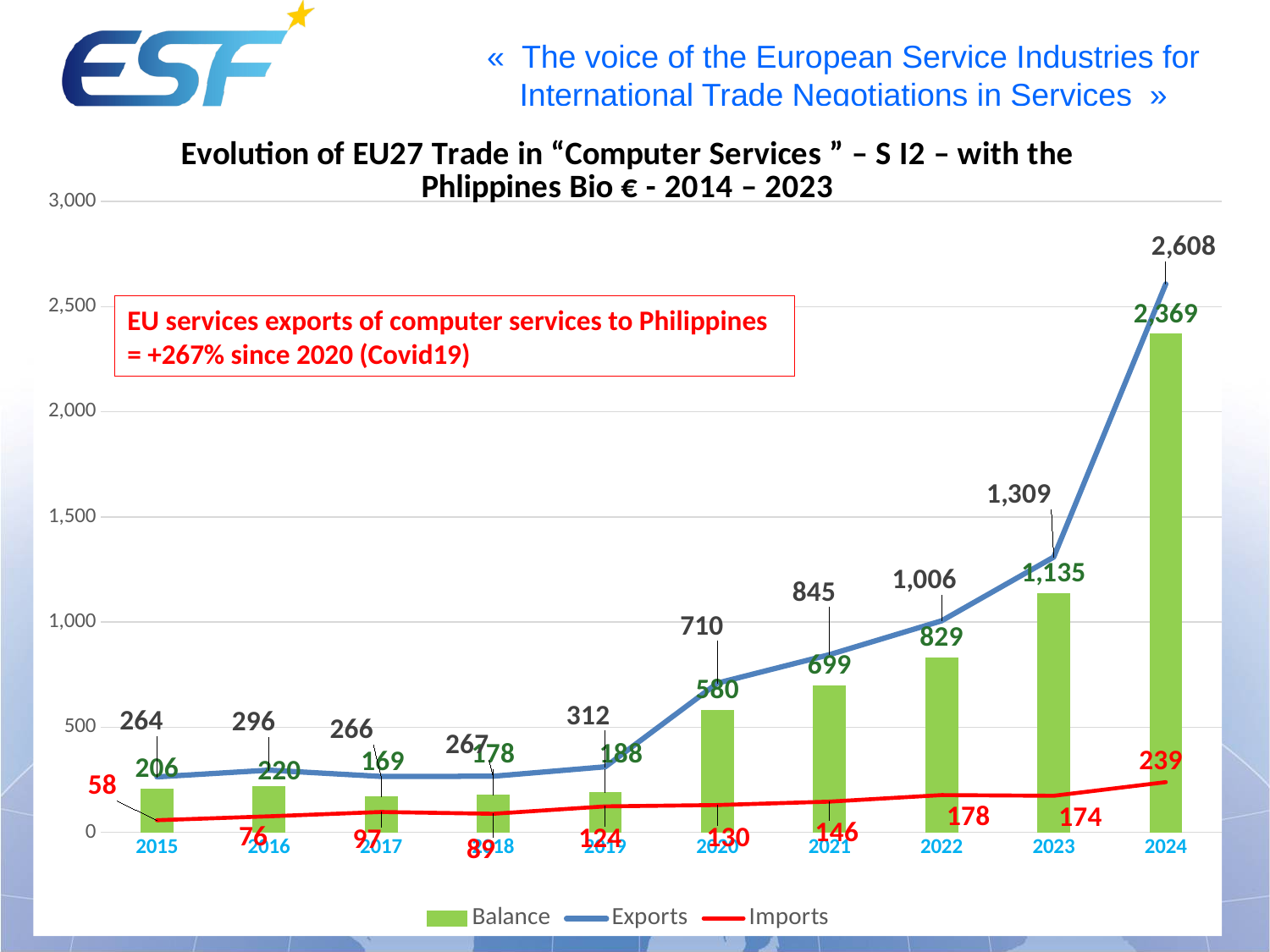

### Chart: Evolution of EU27 Trade in “Computer Services ” – S I2 – with the Phlippines Bio € - 2014 – 2023

| Category | Balance | Exports | Imports |
|---|---|---|---|
| 2015 | 206.2 | 264.0 | 57.8 |
| 2016 | 219.7 | 296.0 | 76.3 |
| 2017 | 169.0 | 266.0 | 97.0 |
| 2018 | 178.4 | 267.0 | 88.6 |
| 2019 | 188.4 | 312.0 | 123.6 |
| 2020 | 579.9 | 710.0 | 130.1 |
| 2021 | 698.7 | 845.0 | 146.3 |
| 2022 | 828.5 | 1006.0 | 177.5 |
| 2023 | 1135.0 | 1309.0 | 174.0 |
| 2024 | 2369.0 | 2608.0 | 239.0 |
EU services exports of computer services to Philippines = +267% since 2020 (Covid19)